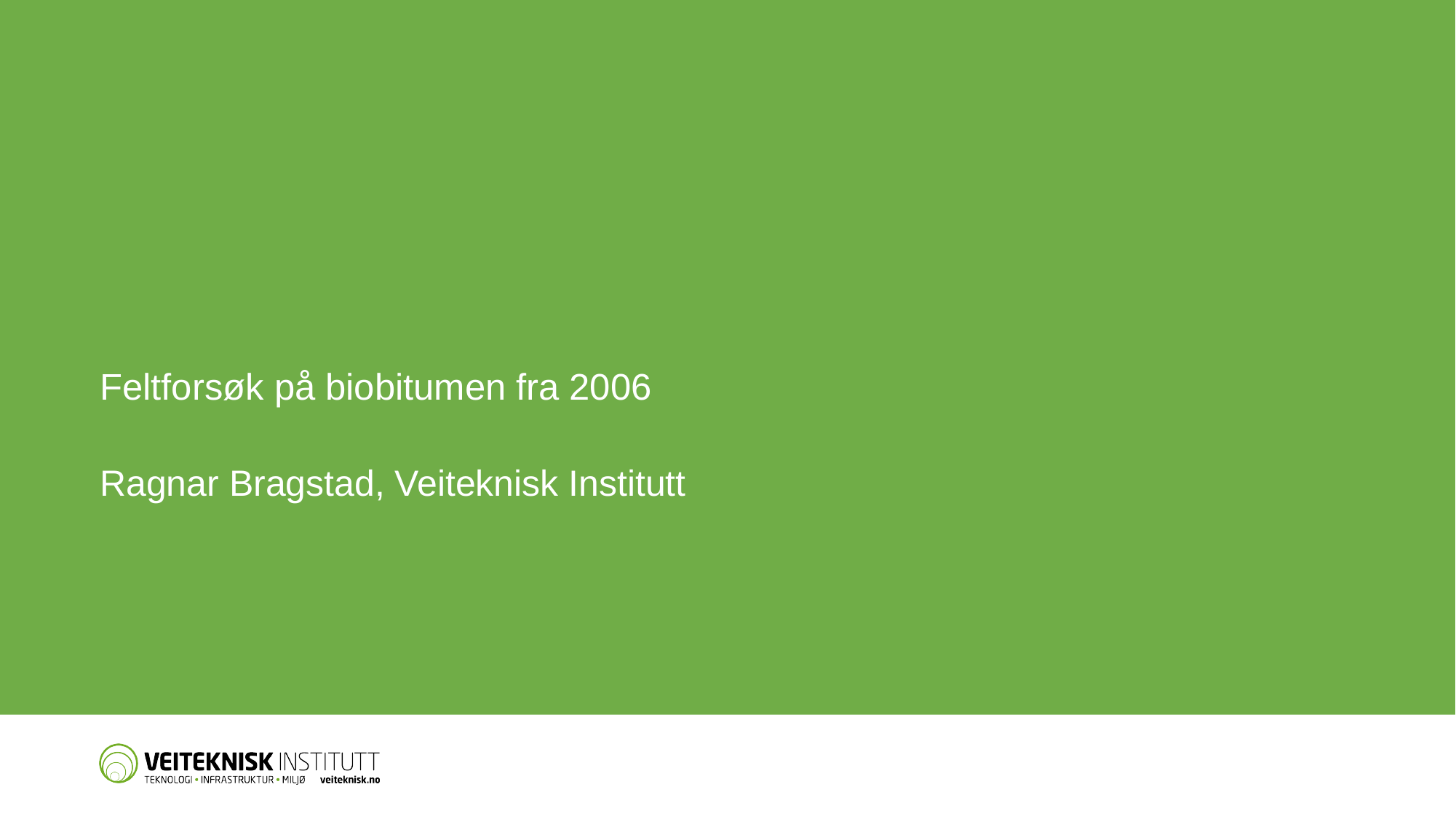

# Feltforsøk på biobitumen fra 2006
Ragnar Bragstad, Veiteknisk Institutt